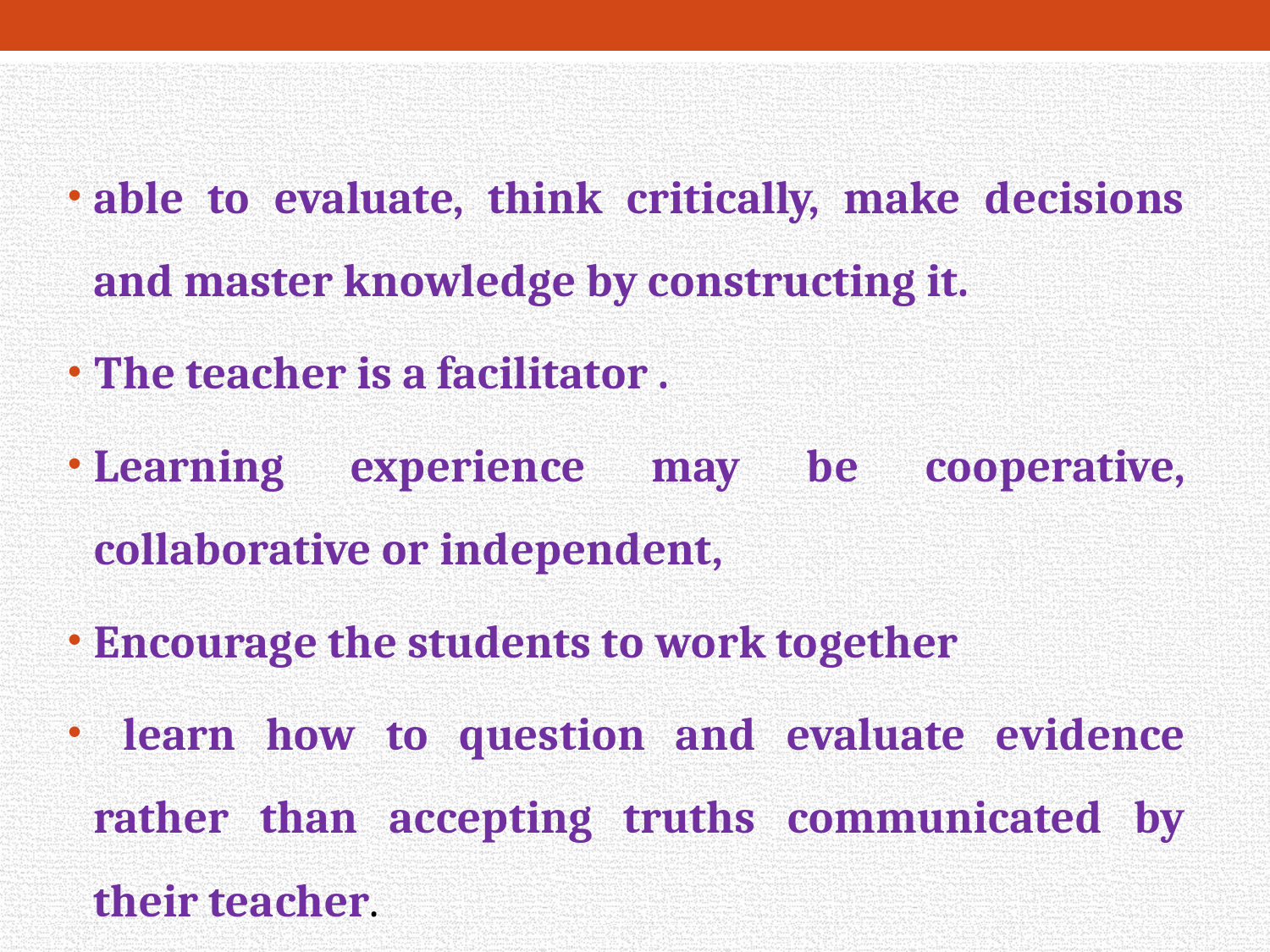

able to evaluate, think critically, make decisions and master knowledge by constructing it.
The teacher is a facilitator .
Learning experience may be cooperative, collaborative or independent,
Encourage the students to work together
 learn how to question and evaluate evidence rather than accepting truths communicated by their teacher.